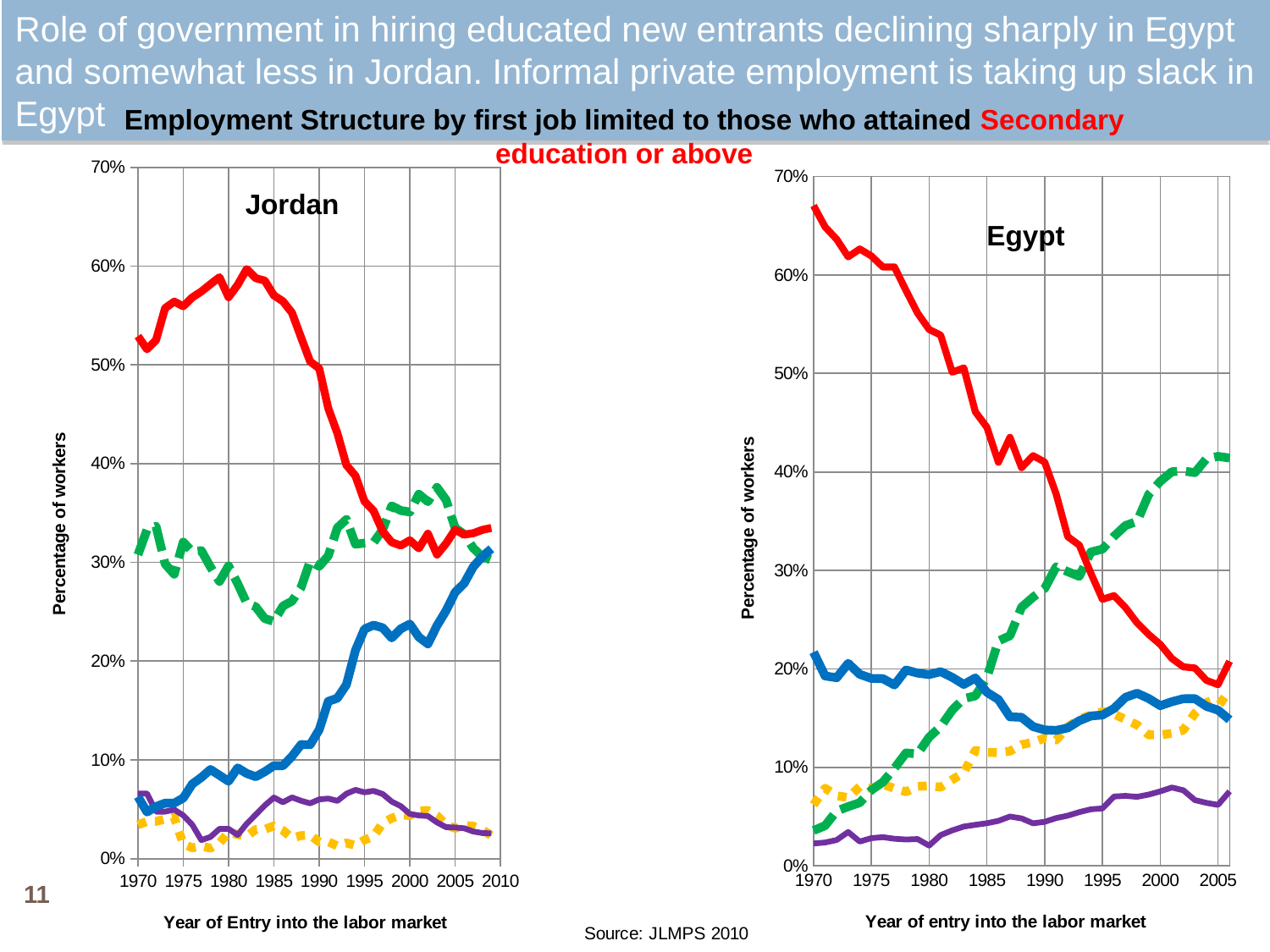

Role of government in hiring educated new entrants declining sharply in Egypt and somewhat less in Jordan. Informal private employment is taking up slack in Egypt
Employment Structure by first job limited to those who attained Secondary education or above

### Chart

| Category | Government wage workers | Formal Private Wage workers | Informal Private wage workers | Employer/Self-Employed | Unpaid Family workers |
|---|---|---|---|---|---|

### Chart

| Category | Gvt WW | Formal PRWW | Informal PRWW | Non wage workers | Unpaid Family Workers |
|---|---|---|---|---|---|
Jordan
Egypt
11